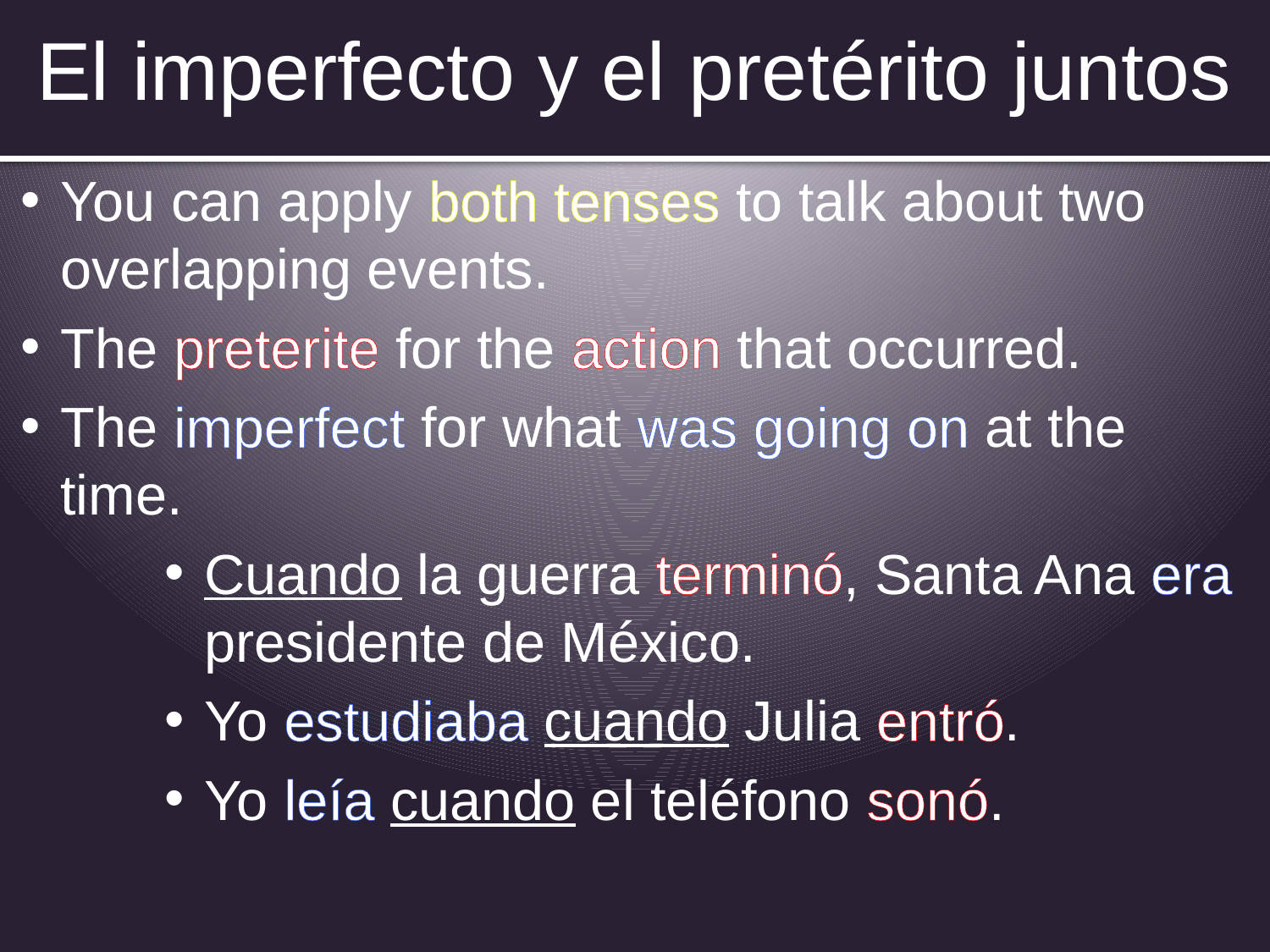

# El imperfecto y el pretérito juntos
You can apply both tenses to talk about two overlapping events.
The preterite for the action that occurred.
The imperfect for what was going on at the time.
Cuando la guerra terminó, Santa Ana era presidente de México.
Yo estudiaba cuando Julia entró.
Yo leía cuando el teléfono sonó.